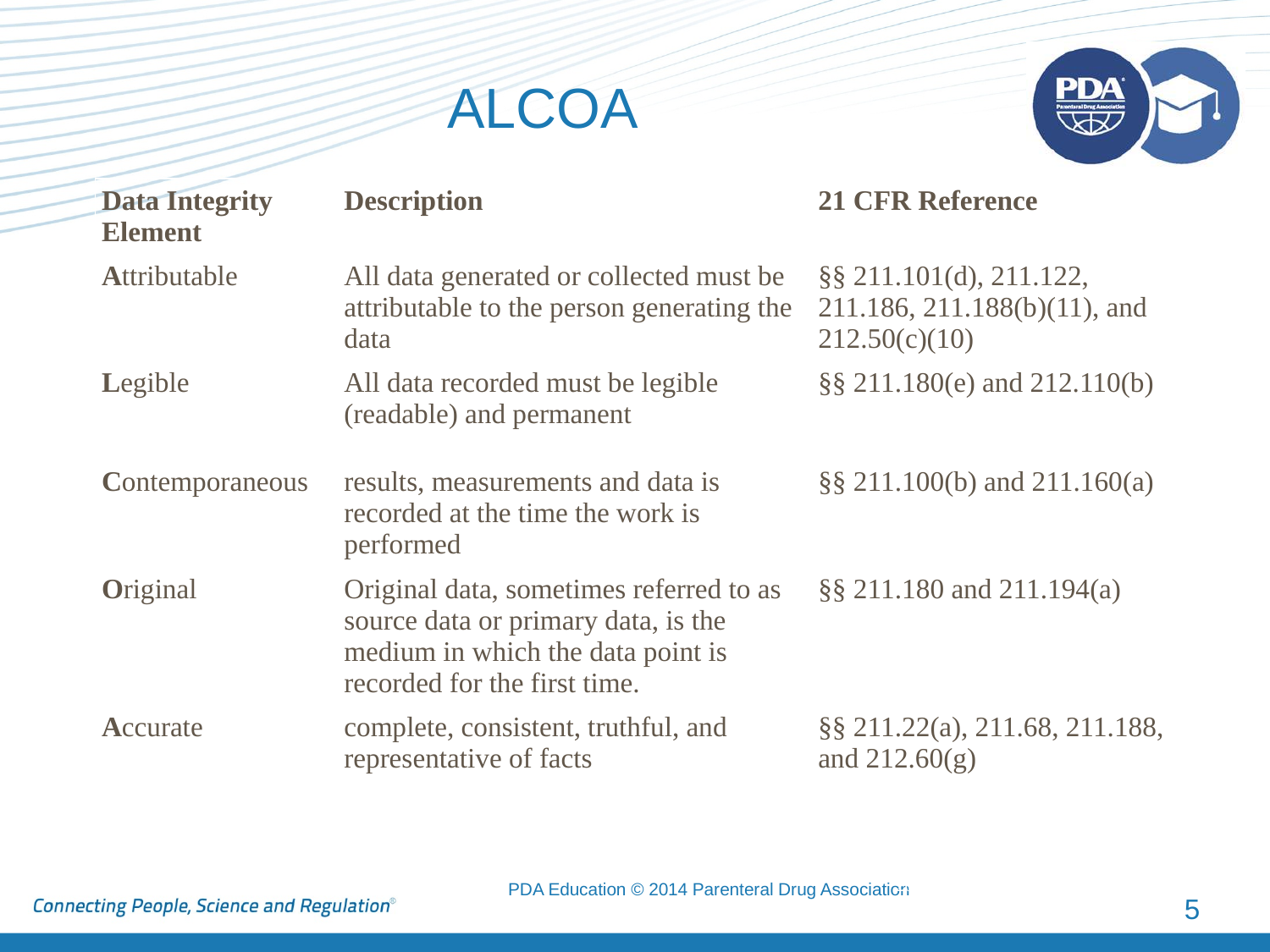

# ALCOA
| Data Integrity Element | Description | 21 CFR Reference |
| --- | --- | --- |
| Attributable | All data generated or collected must be attributable to the person generating the data | §§ 211.101(d), 211.122, 211.186, 211.188(b)(11), and 212.50(c)(10) |
| Legible | All data recorded must be legible (readable) and permanent | §§ 211.180(e) and 212.110(b) |
| Contemporaneous | results, measurements and data is recorded at the time the work is performed | §§ 211.100(b) and 211.160(a) |
| Original | Original data, sometimes referred to as source data or primary data, is the medium in which the data point is recorded for the first time. | §§ 211.180 and 211.194(a) |
| Accurate | complete, consistent, truthful, and representative of facts | §§ 211.22(a), 211.68, 211.188, and 212.60(g) |
2018 © Regulatory Compliance Associates Inc.
5